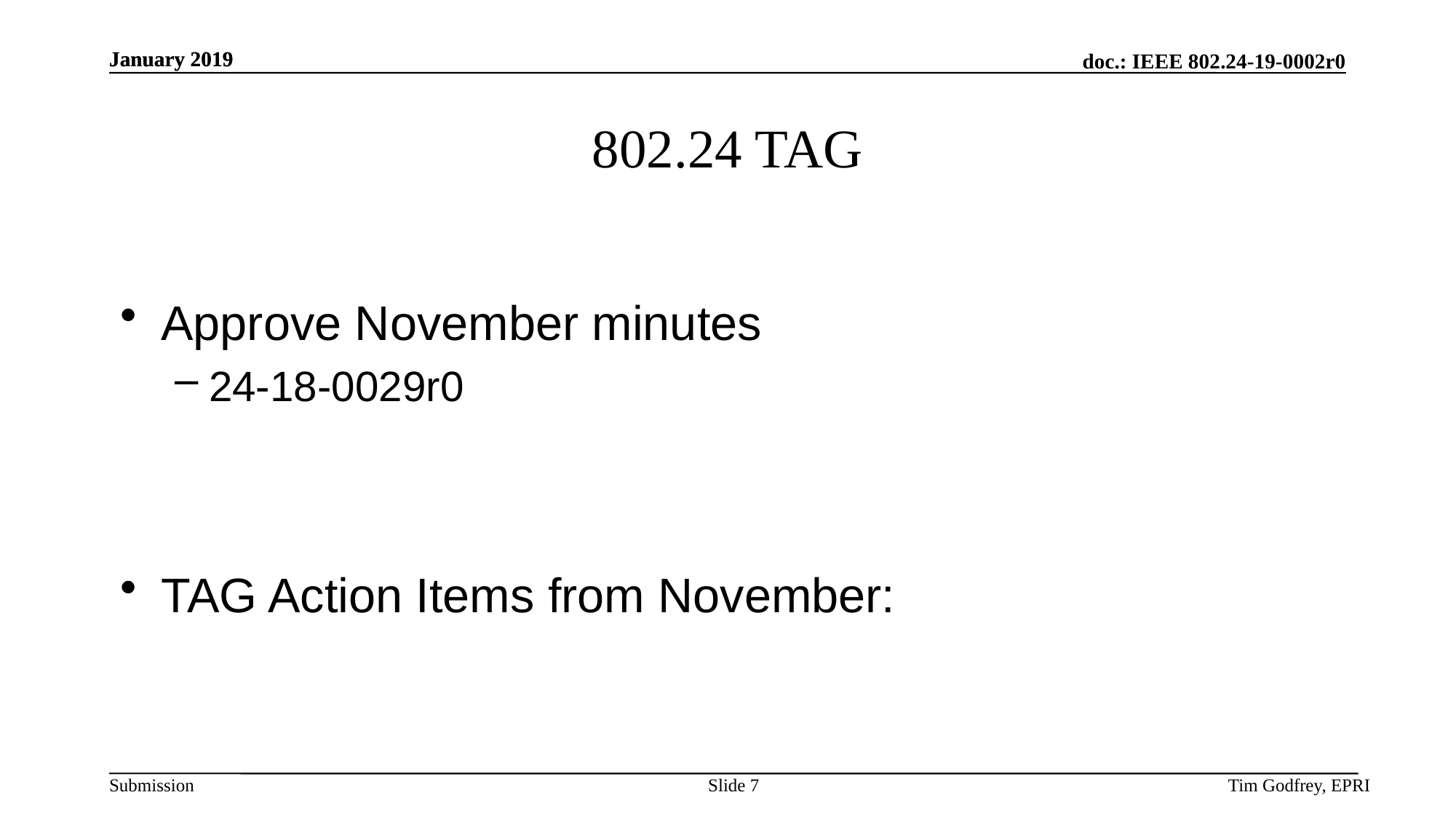

# 802.24 TAG

Approve November minutes
24-18-0029r0

TAG Action Items from November:

Slide 7
Tim Godfrey, EPRI